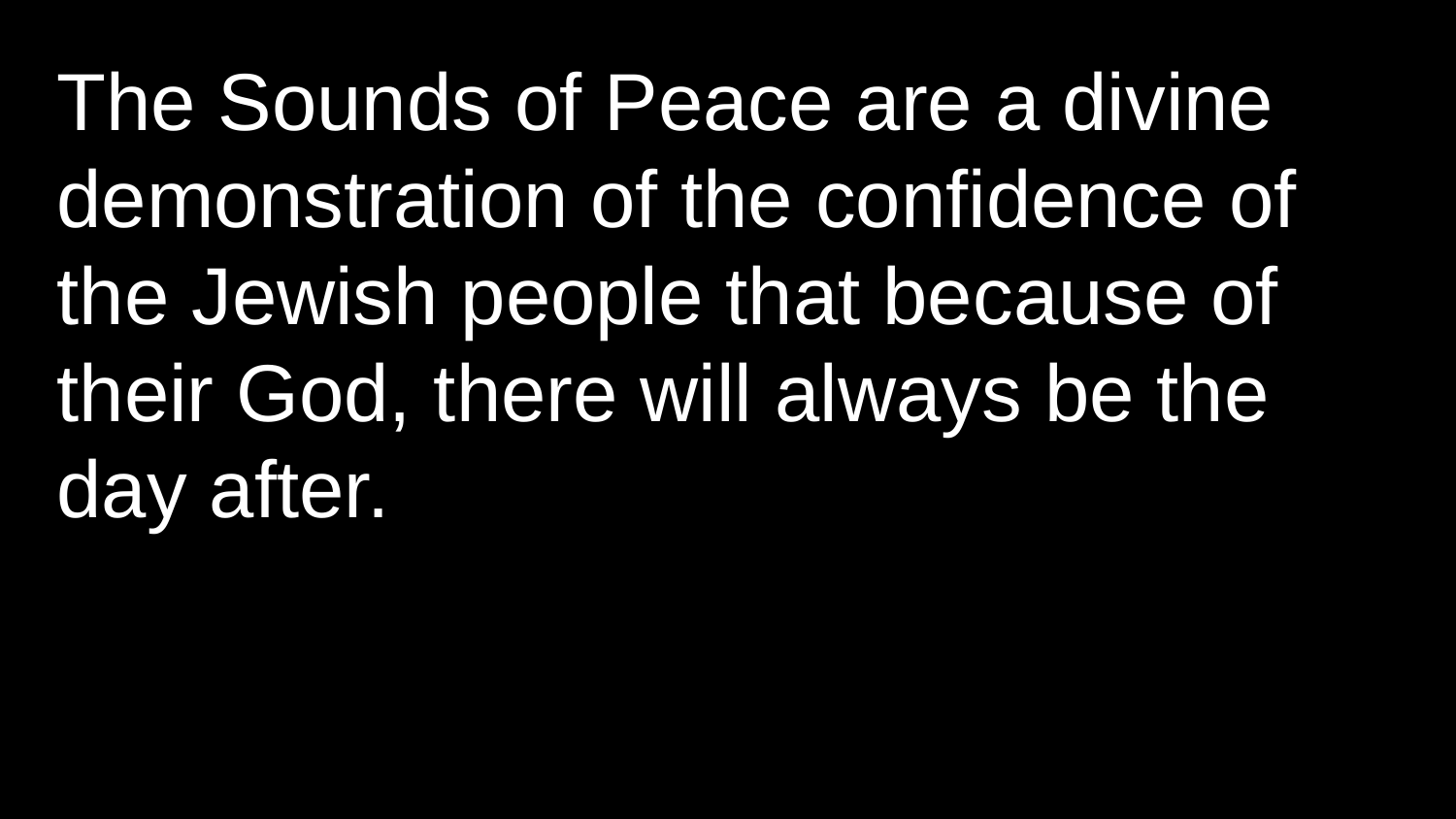

The Sounds of Peace are a divine demonstration of the confidence of the Jewish people that because of their God, there will always be the day after.